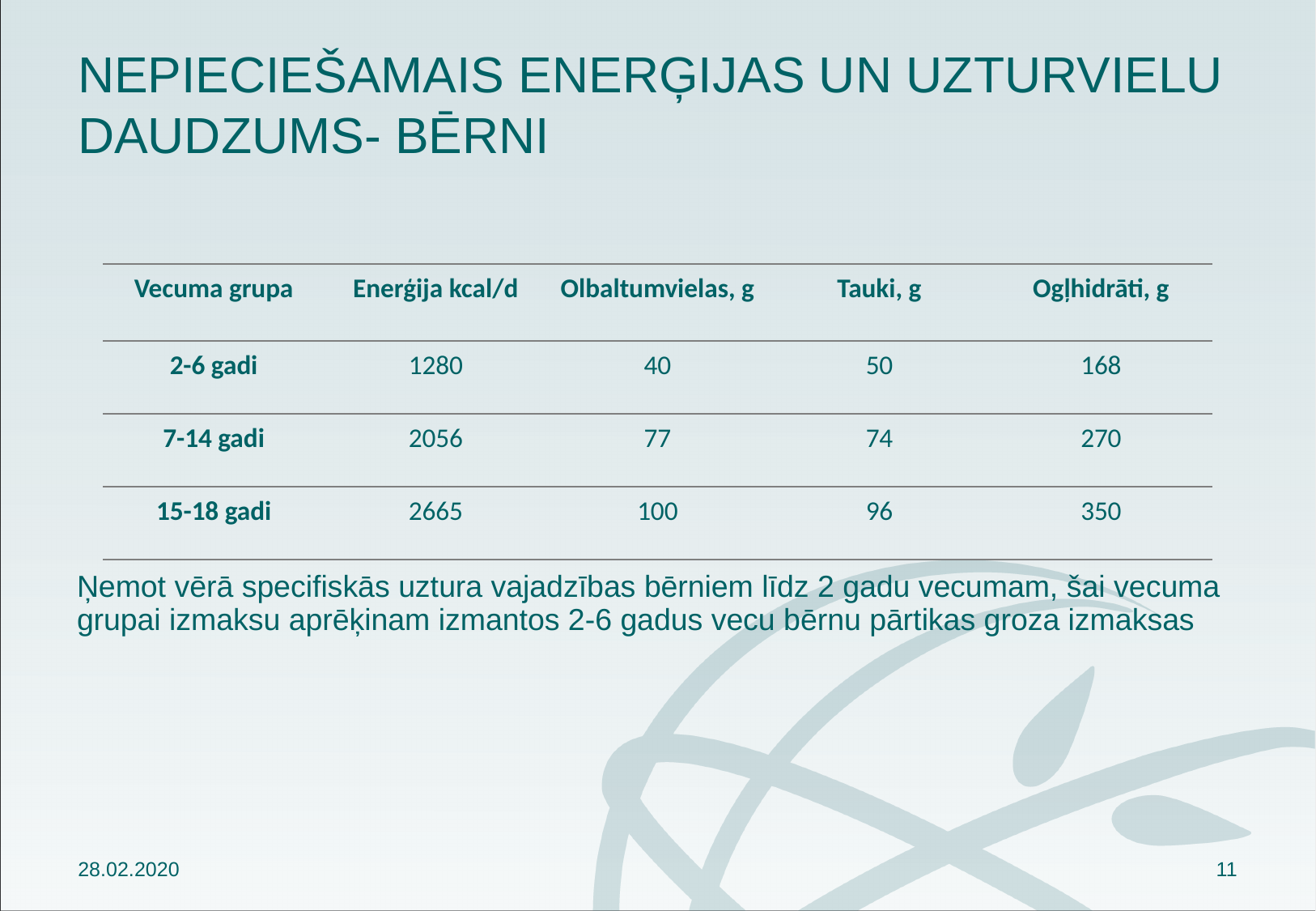

# Nepieciešamais Enerģijas un uzturvielu daudzums- Bērni

Ņemot vērā specifiskās uztura vajadzības bērniem līdz 2 gadu vecumam, šai vecuma grupai izmaksu aprēķinam izmantos 2-6 gadus vecu bērnu pārtikas groza izmaksas
| Vecuma grupa | Enerģija kcal/d | Olbaltumvielas, g | Tauki, g | Ogļhidrāti, g |
| --- | --- | --- | --- | --- |
| 2-6 gadi | 1280 | 40 | 50 | 168 |
| 7-14 gadi | 2056 | 77 | 74 | 270 |
| 15-18 gadi | 2665 | 100 | 96 | 350 |
28.02.2020
11